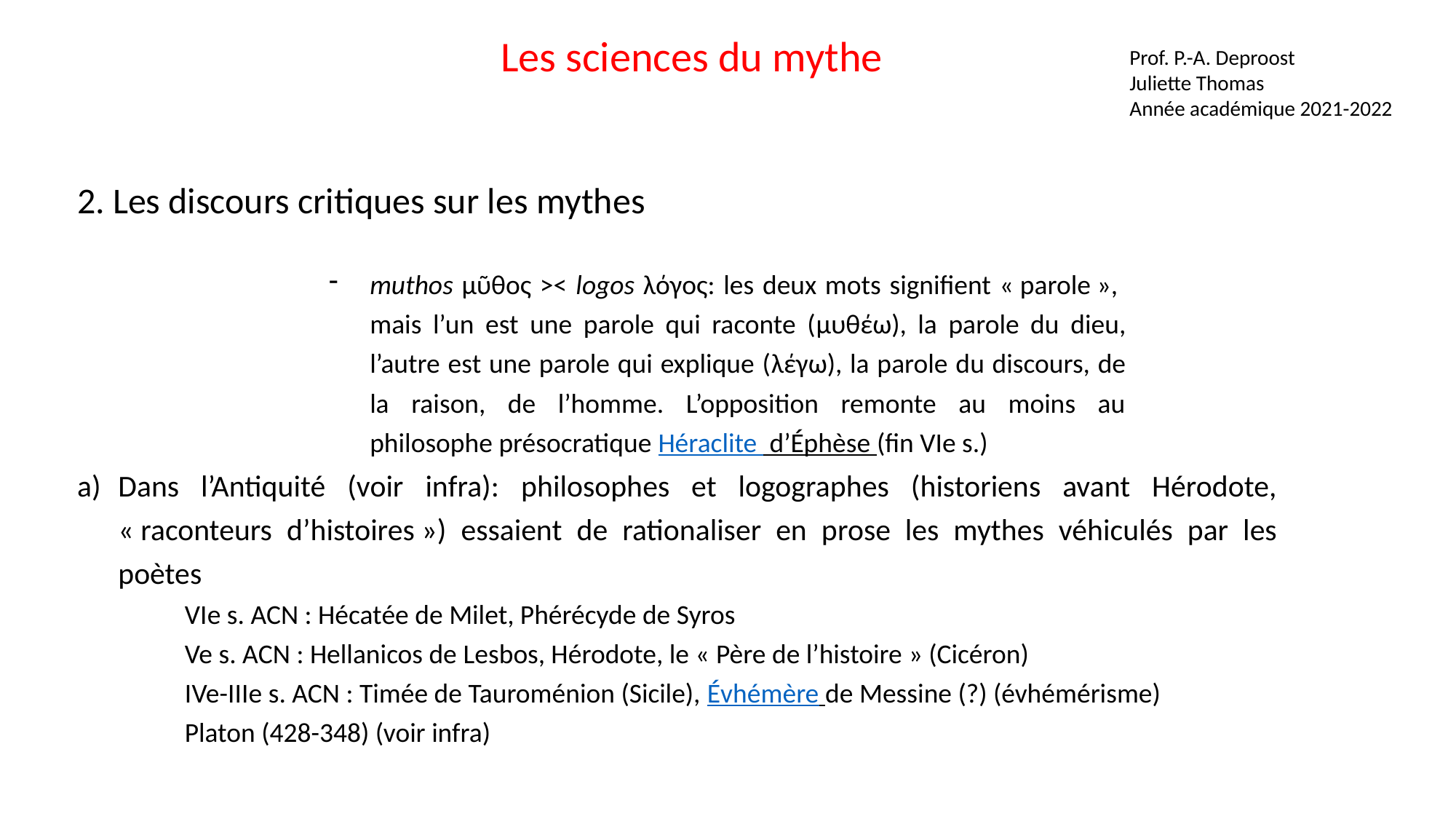

Les sciences du mythe
Prof. P.-A. Deproost
Juliette Thomas
Année académique 2021-2022
2. Les discours critiques sur les mythes
muthos µῦθος >< logos λόγος: les deux mots signifient « parole »,  mais l’un est une parole qui raconte (μυθέω), la parole du dieu, l’autre est une parole qui explique (λέγω), la parole du discours, de la raison, de l’homme. L’opposition remonte au moins au philosophe présocratique Héraclite  d’Éphèse (fin VIe s.)

Dans l’Antiquité (voir infra): philosophes et logographes (historiens avant Hérodote, « raconteurs d’histoires ») essaient de rationaliser en prose les mythes véhiculés par les poètes
VIe s. ACN : Hécatée de Milet, Phérécyde de Syros
Ve s. ACN : Hellanicos de Lesbos, Hérodote, le « Père de l’histoire » (Cicéron)
IVe-IIIe s. ACN : Timée de Tauroménion (Sicile), Évhémère de Messine (?) (évhémérisme)
Platon (428-348) (voir infra)